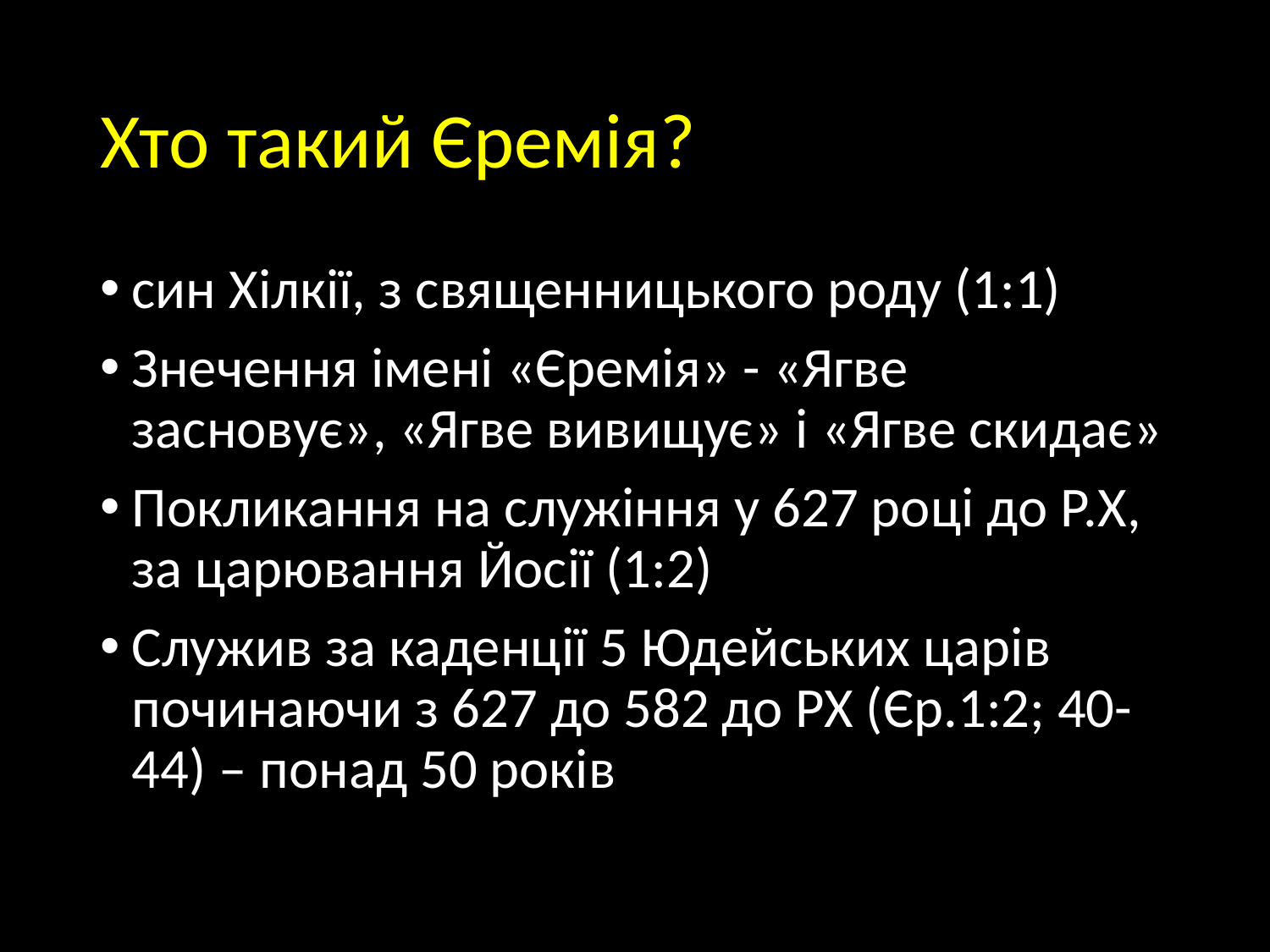

# Хто такий Єремія?
син Хілкії, з священницького роду (1:1)
Знечення імені «Єремія» - «Ягве засновує», «Ягве вивищує» і «Ягве скидає»
Покликання на служіння у 627 році до Р.Х, за царювання Йосії (1:2)
Служив за каденції 5 Юдейських царів починаючи з 627 до 582 до РХ (Єр.1:2; 40-44) – понад 50 років